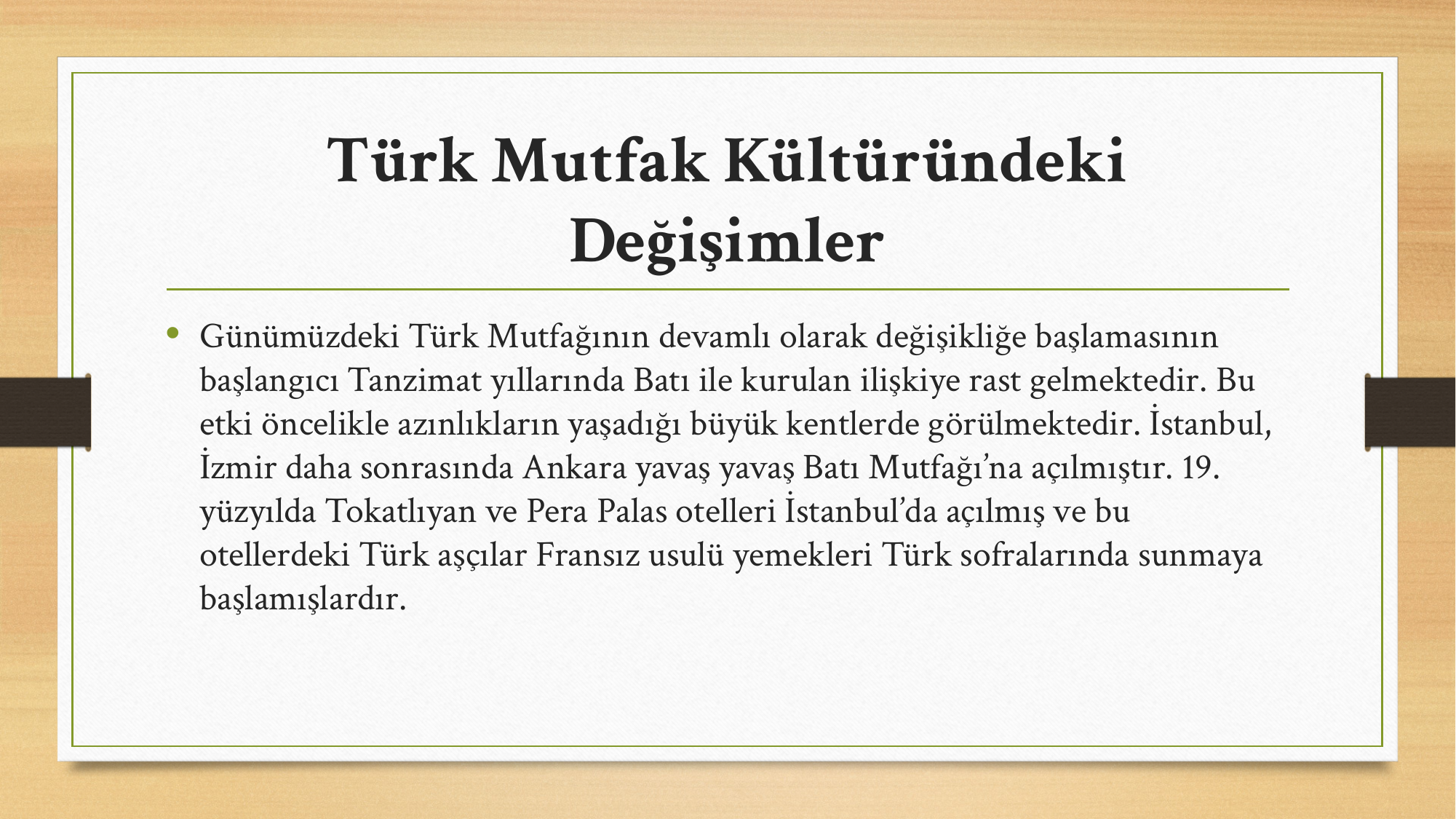

# Türk Mutfak Kültüründeki Değişimler
Günümüzdeki Türk Mutfağının devamlı olarak değişikliğe başlamasının başlangıcı Tanzimat yıllarında Batı ile kurulan ilişkiye rast gelmektedir. Bu etki öncelikle azınlıkların yaşadığı büyük kentlerde görülmektedir. İstanbul, İzmir daha sonrasında Ankara yavaş yavaş Batı Mutfağı’na açılmıştır. 19. yüzyılda Tokatlıyan ve Pera Palas otelleri İstanbul’da açılmış ve bu otellerdeki Türk aşçılar Fransız usulü yemekleri Türk sofralarında sunmaya başlamışlardır.